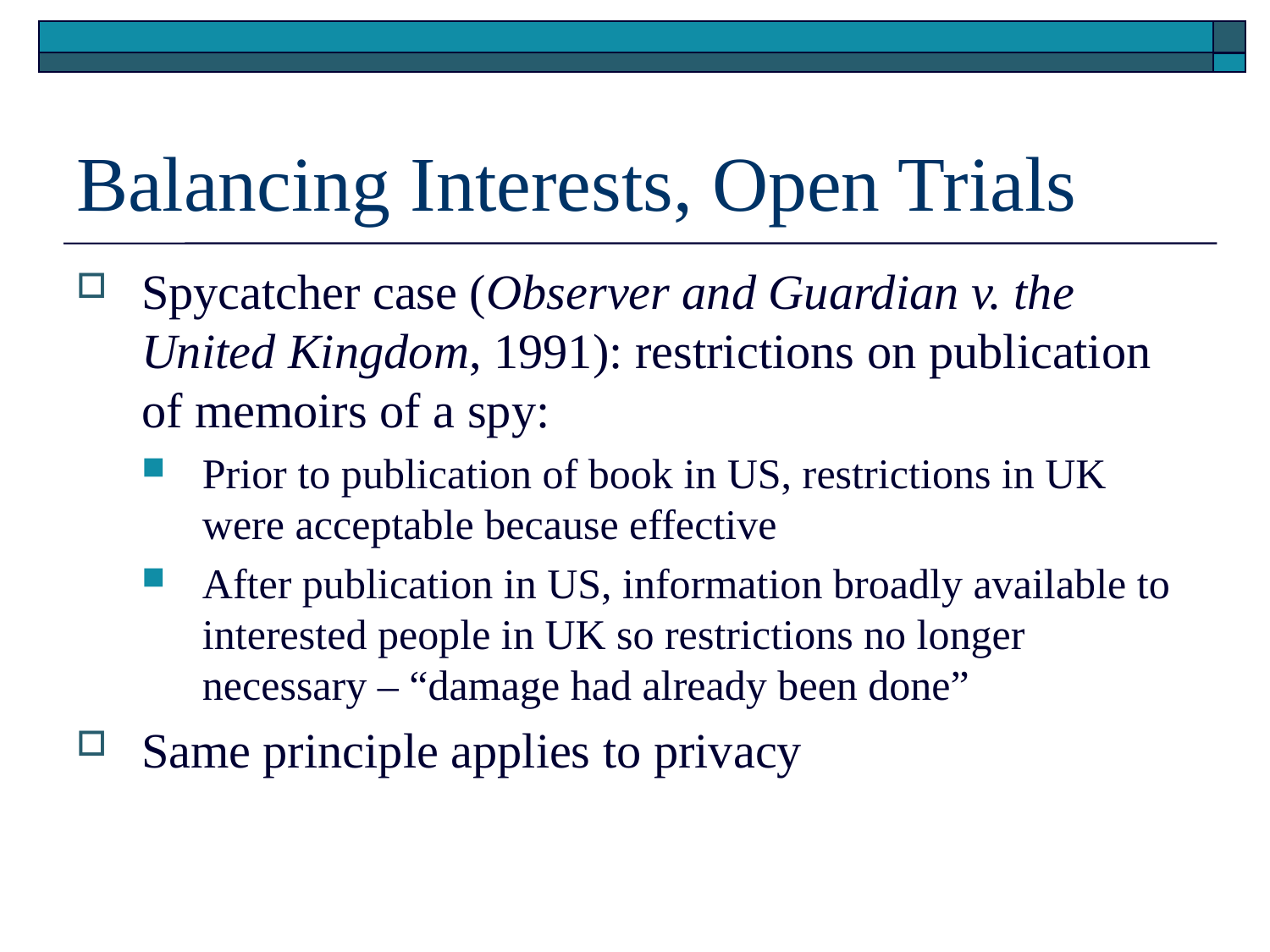

# Balancing Interests, Open Trials
Spycatcher case (Observer and Guardian v. the United Kingdom, 1991): restrictions on publication of memoirs of a spy:
Prior to publication of book in US, restrictions in UK were acceptable because effective
After publication in US, information broadly available to interested people in UK so restrictions no longer necessary – “damage had already been done”
Same principle applies to privacy